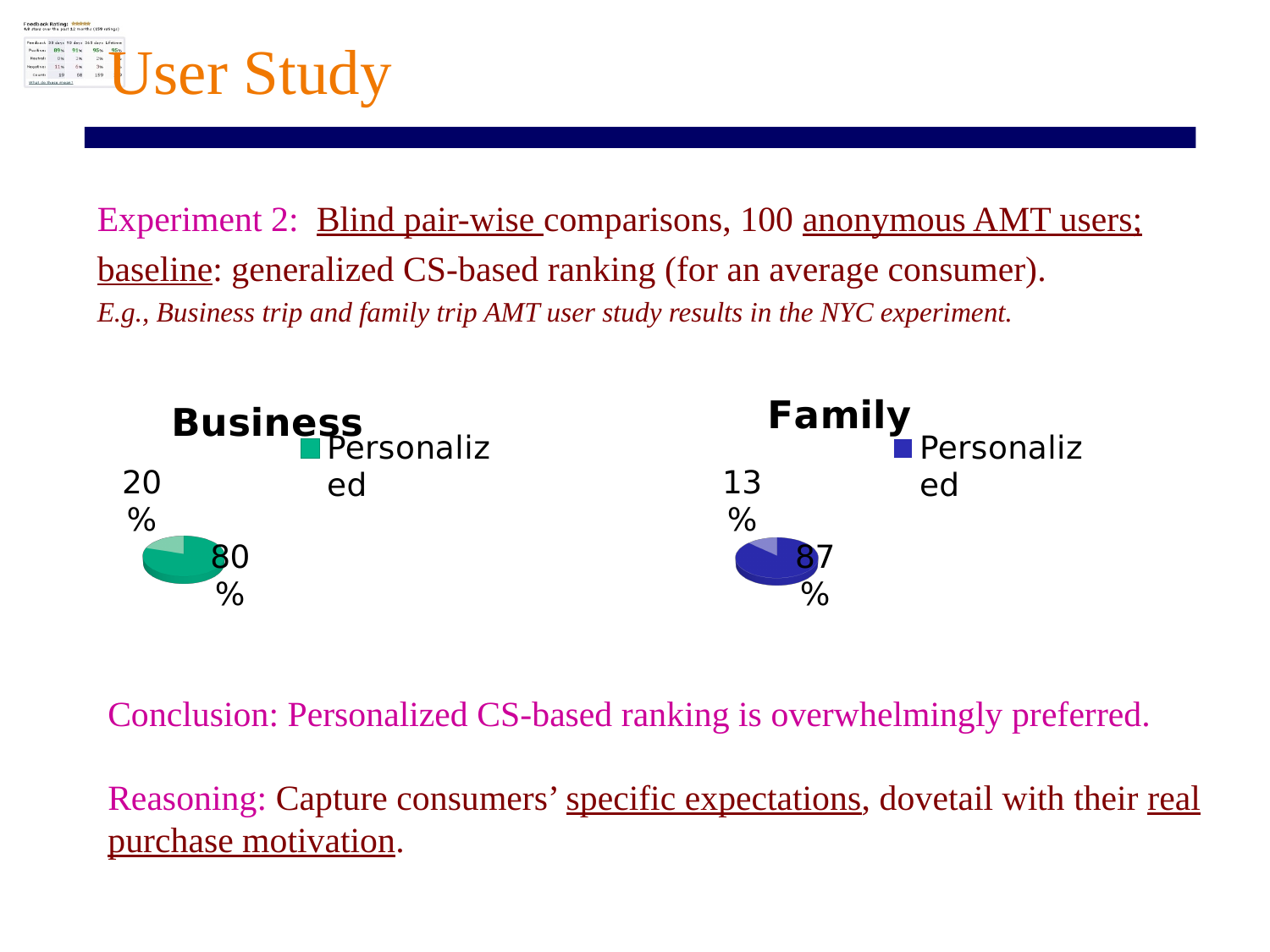

# User Study
Experiment 2:  Blind pair-wise comparisons, 100 anonymous AMT users;
baseline: generalized CS-based ranking (for an average consumer).
E.g., Business trip and family trip AMT user study results in the NYC experiment.

[unsupported chart]

[unsupported chart]

Conclusion: Personalized CS-based ranking is overwhelmingly preferred.
Reasoning: Capture consumers’ specific expectations, dovetail with their real purchase motivation.